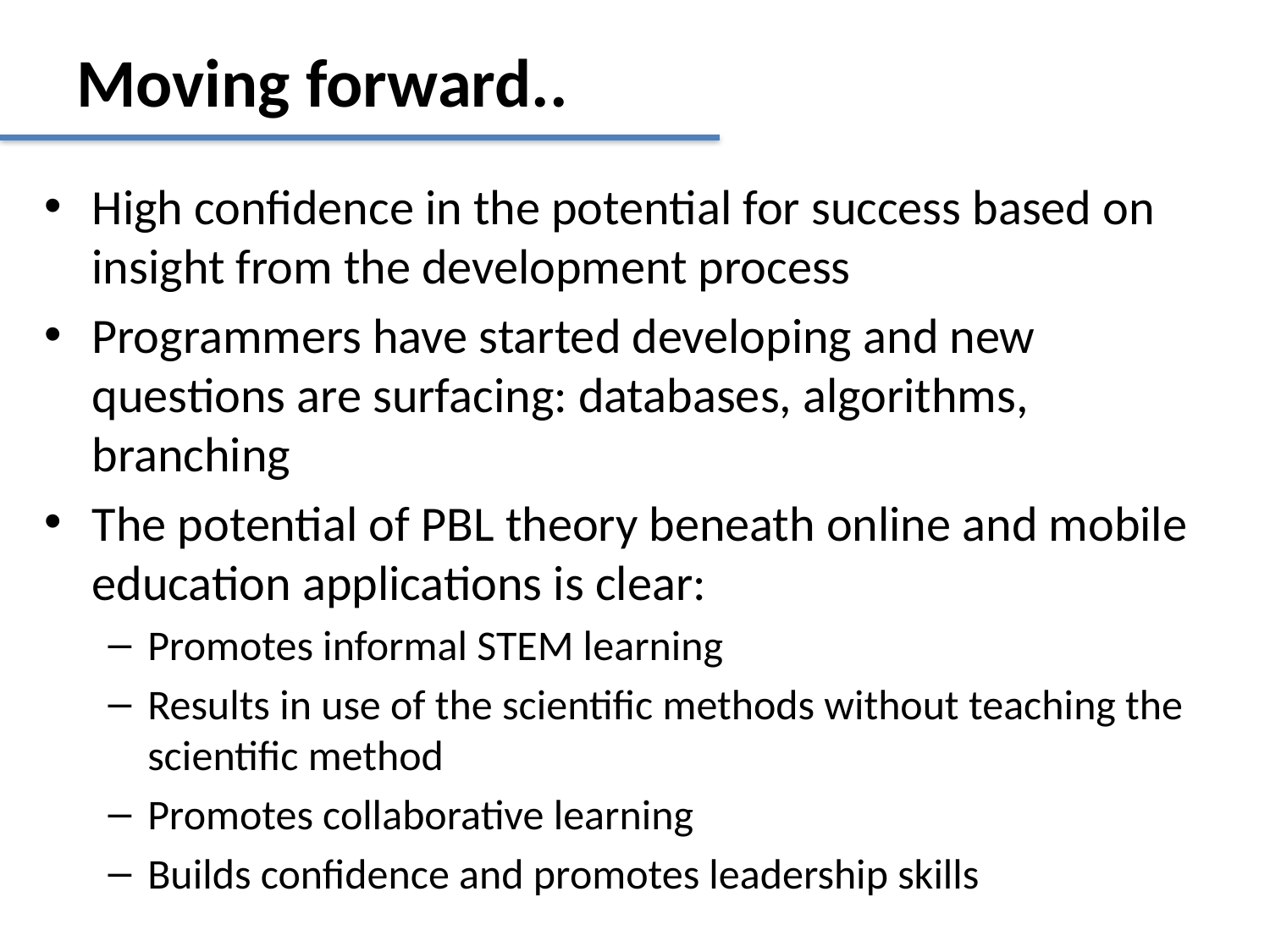

# Moving forward..
High confidence in the potential for success based on insight from the development process
Programmers have started developing and new questions are surfacing: databases, algorithms, branching
The potential of PBL theory beneath online and mobile education applications is clear:
Promotes informal STEM learning
Results in use of the scientific methods without teaching the scientific method
Promotes collaborative learning
Builds confidence and promotes leadership skills